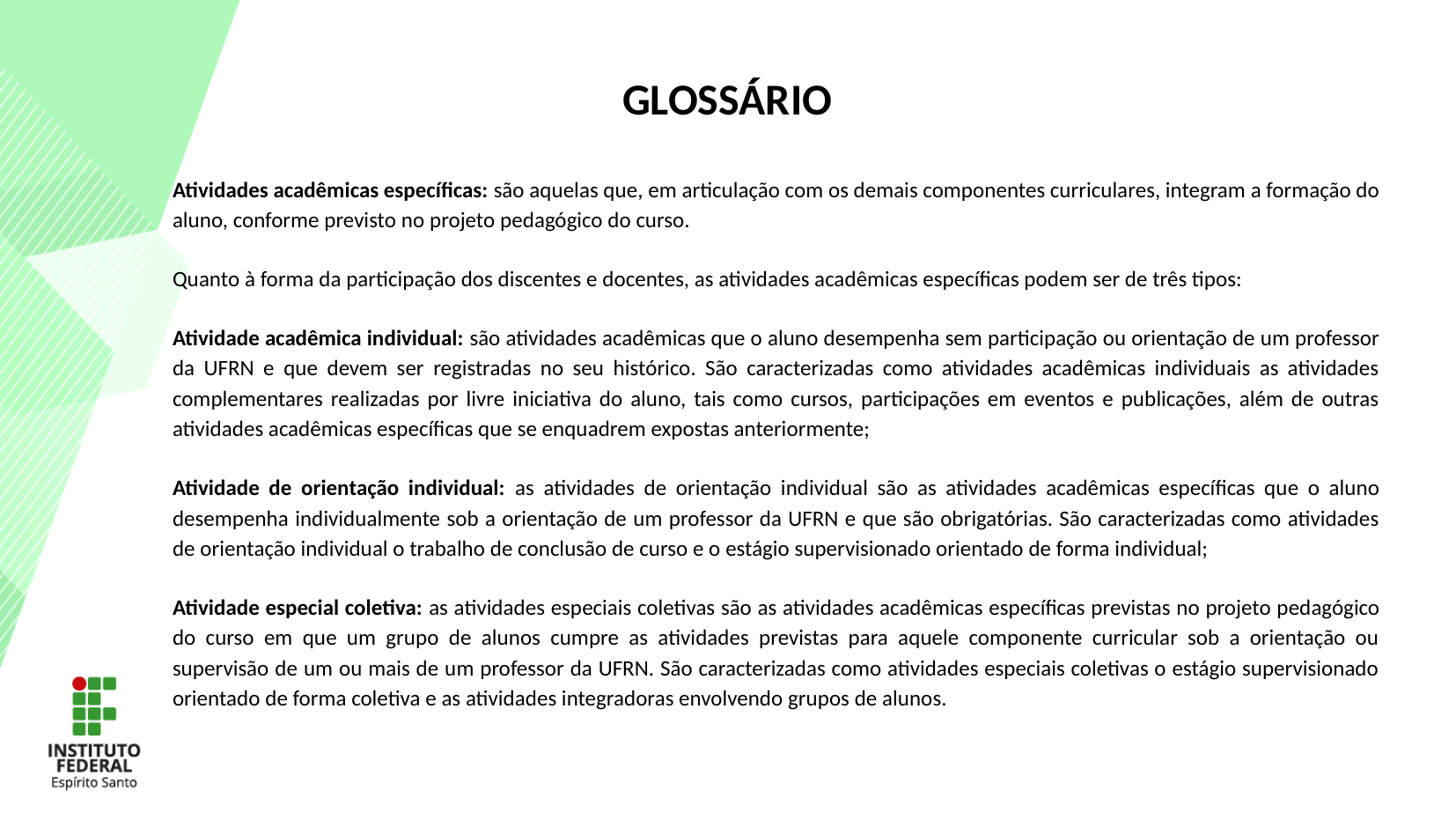

GLOSSÁRIO
Atividades acadêmicas específicas: são aquelas que, em articulação com os demais componentes curriculares, integram a formação do aluno, conforme previsto no projeto pedagógico do curso.
Quanto à forma da participação dos discentes e docentes, as atividades acadêmicas específicas podem ser de três tipos:
Atividade acadêmica individual: são atividades acadêmicas que o aluno desempenha sem participação ou orientação de um professor da UFRN e que devem ser registradas no seu histórico. São caracterizadas como atividades acadêmicas individuais as atividades complementares realizadas por livre iniciativa do aluno, tais como cursos, participações em eventos e publicações, além de outras atividades acadêmicas específicas que se enquadrem expostas anteriormente;
Atividade de orientação individual: as atividades de orientação individual são as atividades acadêmicas específicas que o aluno desempenha individualmente sob a orientação de um professor da UFRN e que são obrigatórias. São caracterizadas como atividades de orientação individual o trabalho de conclusão de curso e o estágio supervisionado orientado de forma individual;
Atividade especial coletiva: as atividades especiais coletivas são as atividades acadêmicas específicas previstas no projeto pedagógico do curso em que um grupo de alunos cumpre as atividades previstas para aquele componente curricular sob a orientação ou supervisão de um ou mais de um professor da UFRN. São caracterizadas como atividades especiais coletivas o estágio supervisionado orientado de forma coletiva e as atividades integradoras envolvendo grupos de alunos.